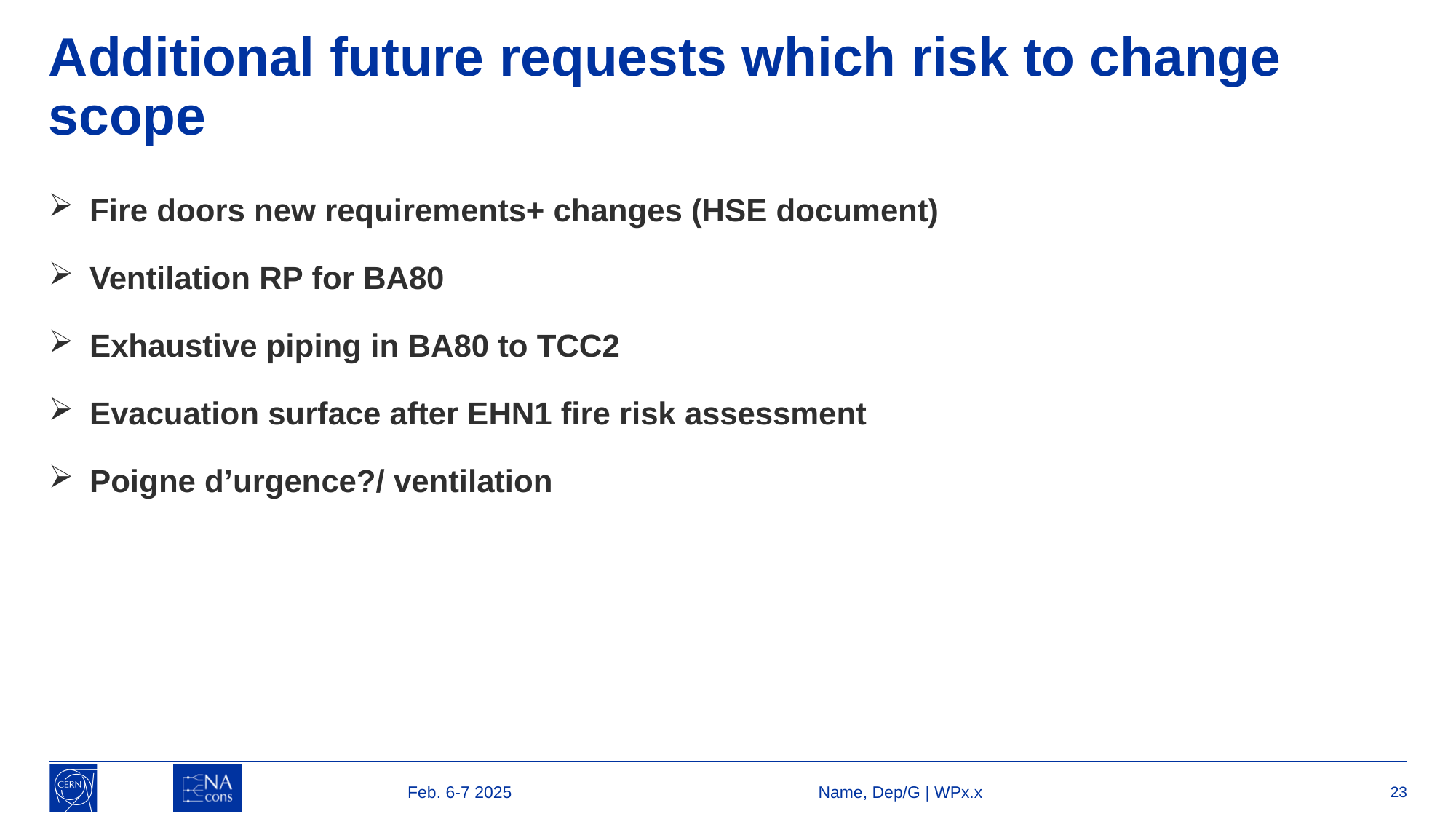

# Additional future requests which risk to change scope

Fire doors new requirements+ changes (HSE document)
Ventilation RP for BA80
Exhaustive piping in BA80 to TCC2
Evacuation surface after EHN1 fire risk assessment
Poigne d’urgence?/ ventilation

Feb. 6-7 2025
Name, Dep/G | WPx.x
23